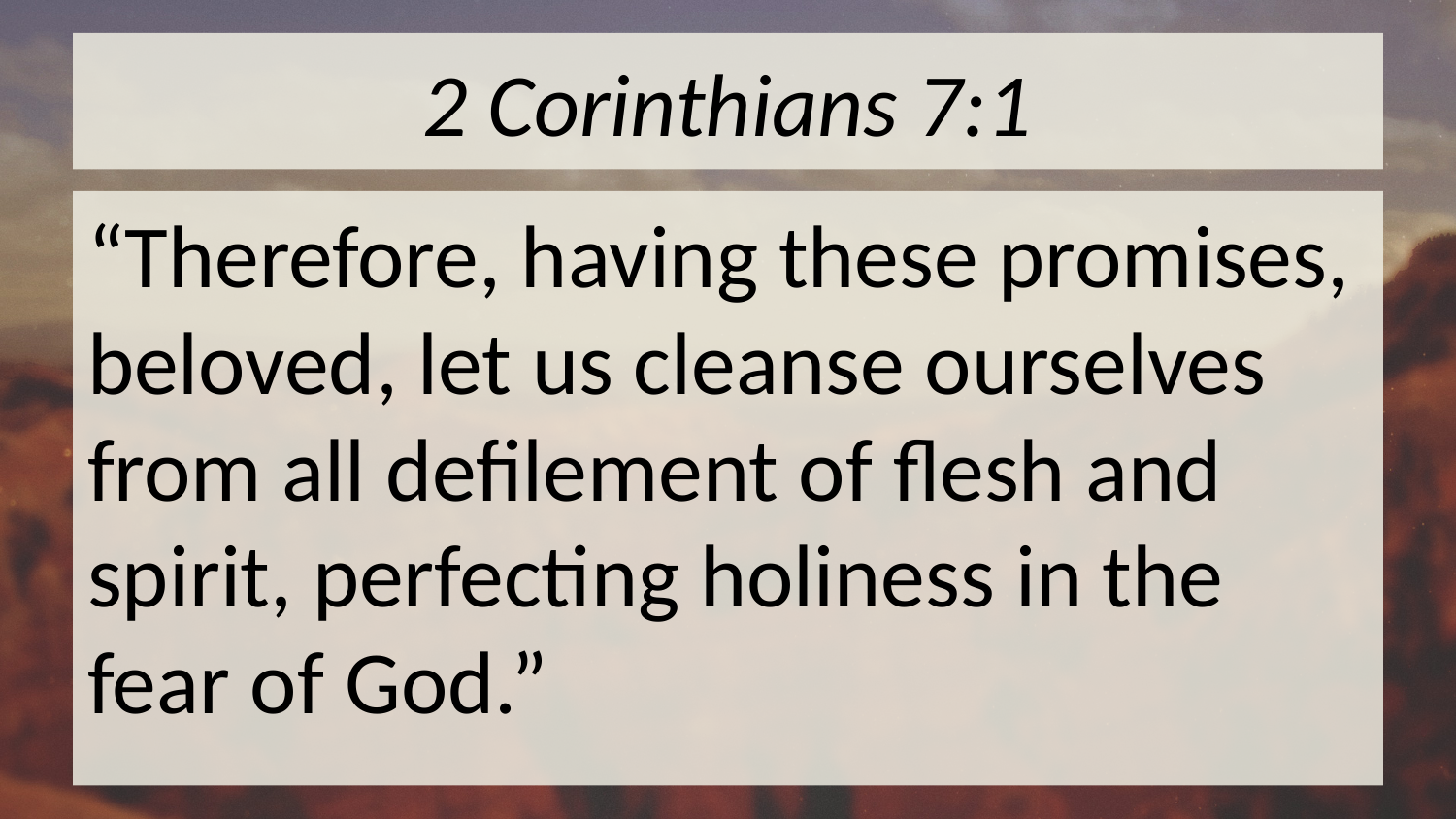

# 2 Corinthians 7:1
“Therefore, having these promises, beloved, let us cleanse ourselves from all defilement of flesh and spirit, perfecting holiness in the fear of God.”